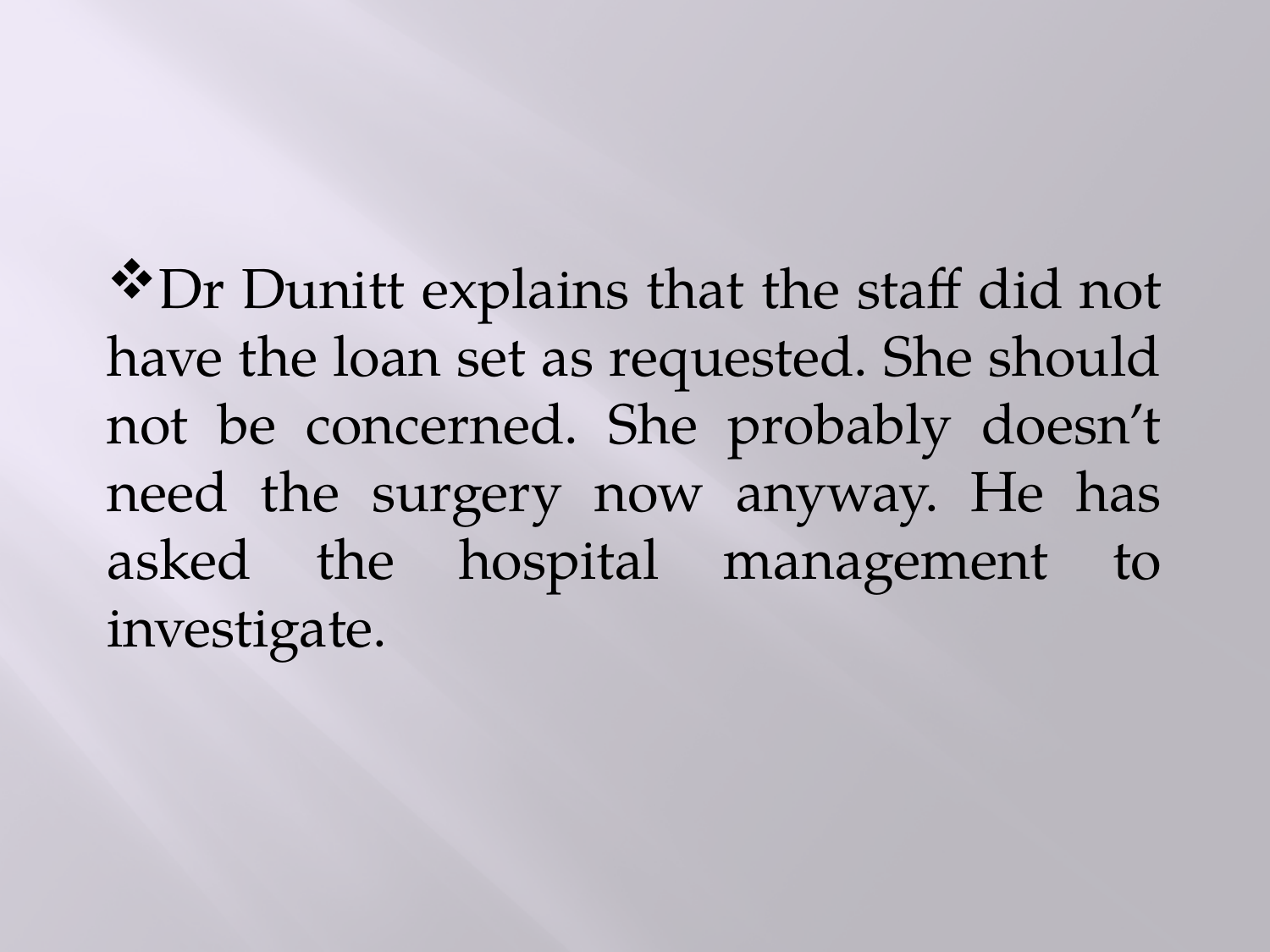

#
Dr Dunitt explains that the staff did not have the loan set as requested. She should not be concerned. She probably doesn’t need the surgery now anyway. He has asked the hospital management to investigate.